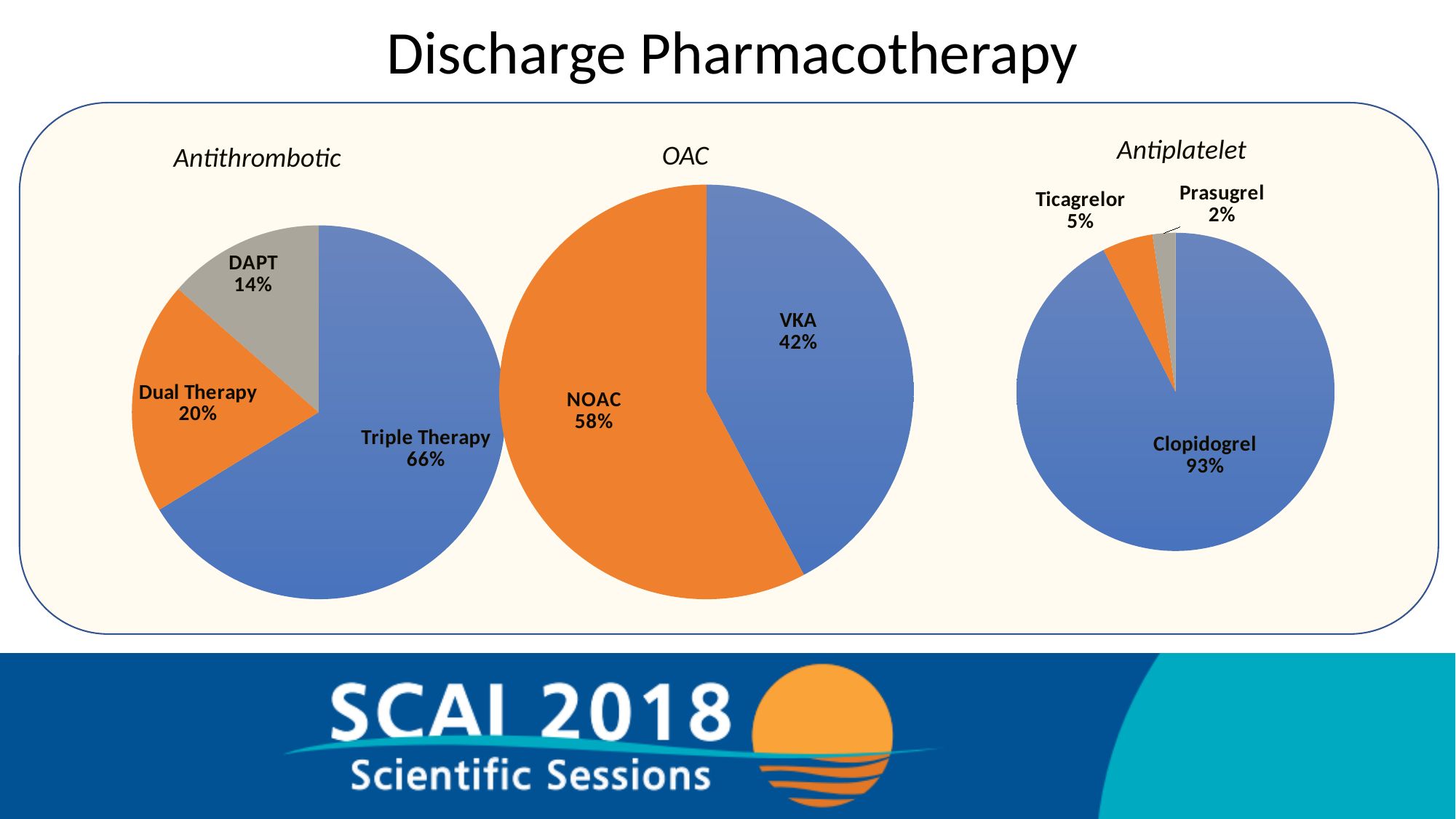

Discharge Pharmacotherapy

Antiplatelet
OAC
Antithrombotic

### Chart

| Category | Sales |
|---|---|
| Clopidogrel | 0.916 |
| Ticagrelor | 0.051 |
| Prasugrel | 0.023 |

### Chart

| Category | Sales |
|---|---|
| Triple Therapy | 0.656 |
| Dual Therapy | 0.2 |
| DAPT | 0.134 |

### Chart

| Category | Sales |
|---|---|
| VKA | 0.422 |
| NOAC | 0.578 |